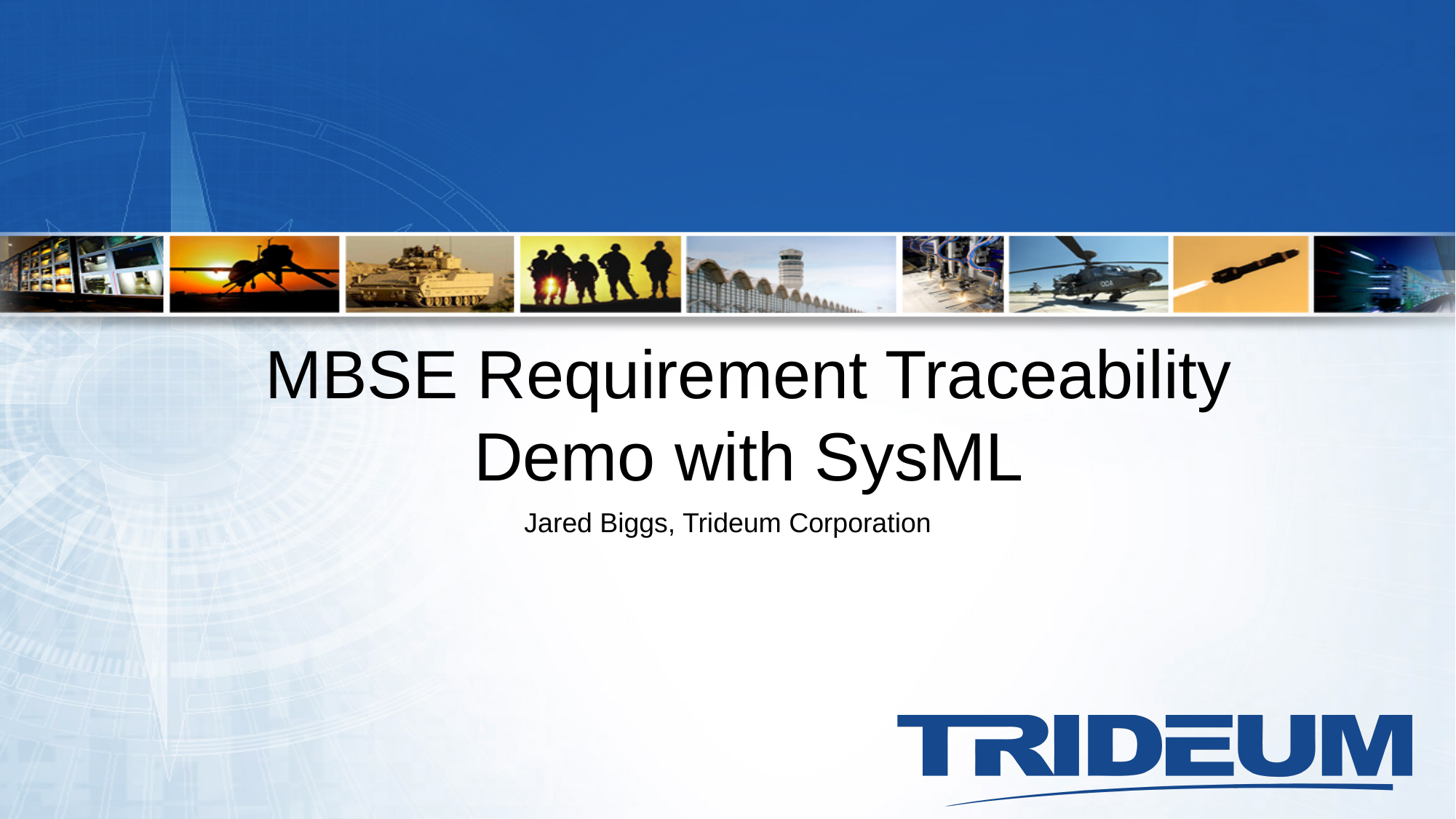

# MBSE Requirement Traceability Demo with SysML
Jared Biggs, Trideum Corporation